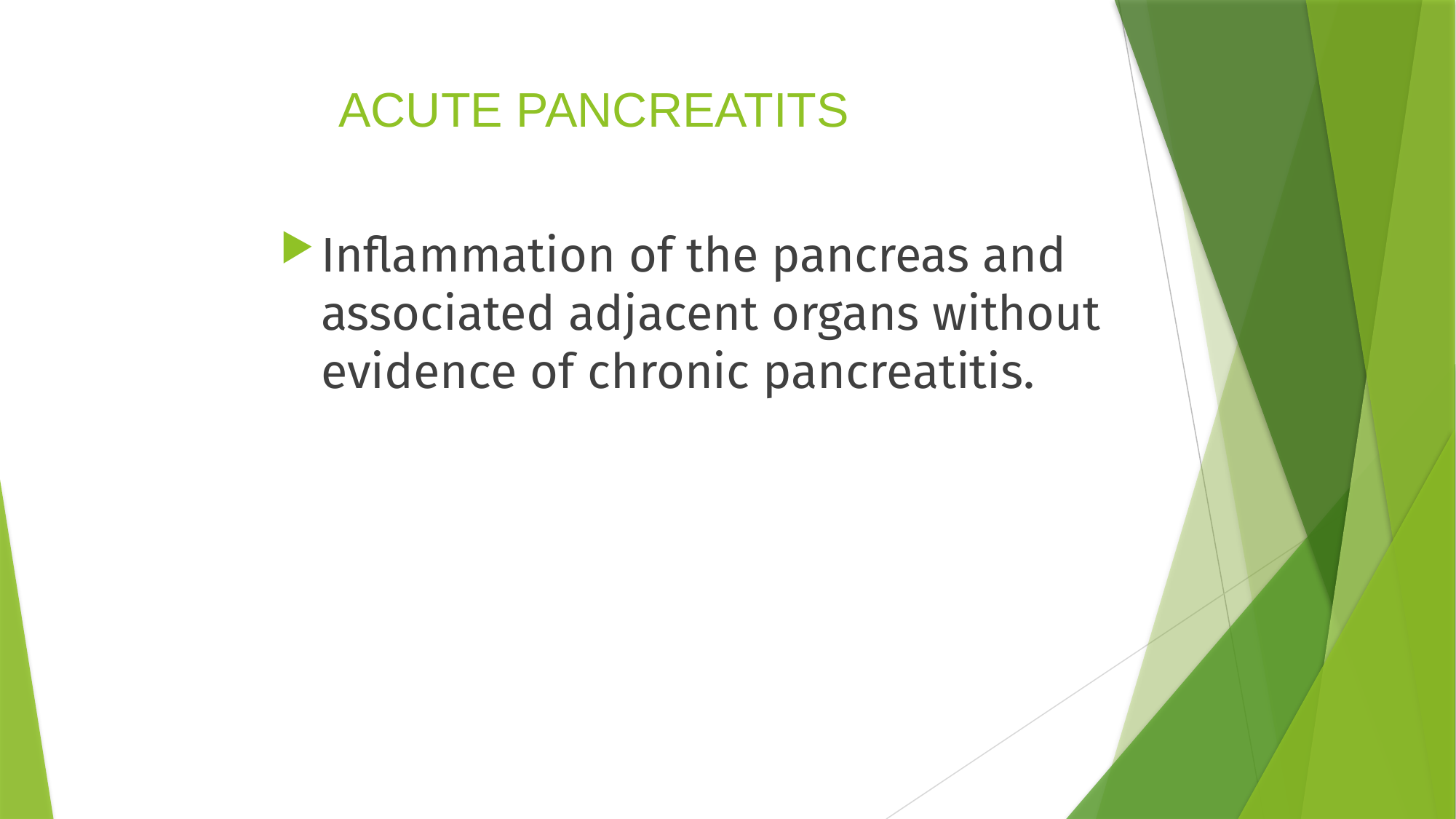

# ACUTE PANCREATITS
Inflammation of the pancreas and associated adjacent organs without evidence of chronic pancreatitis.